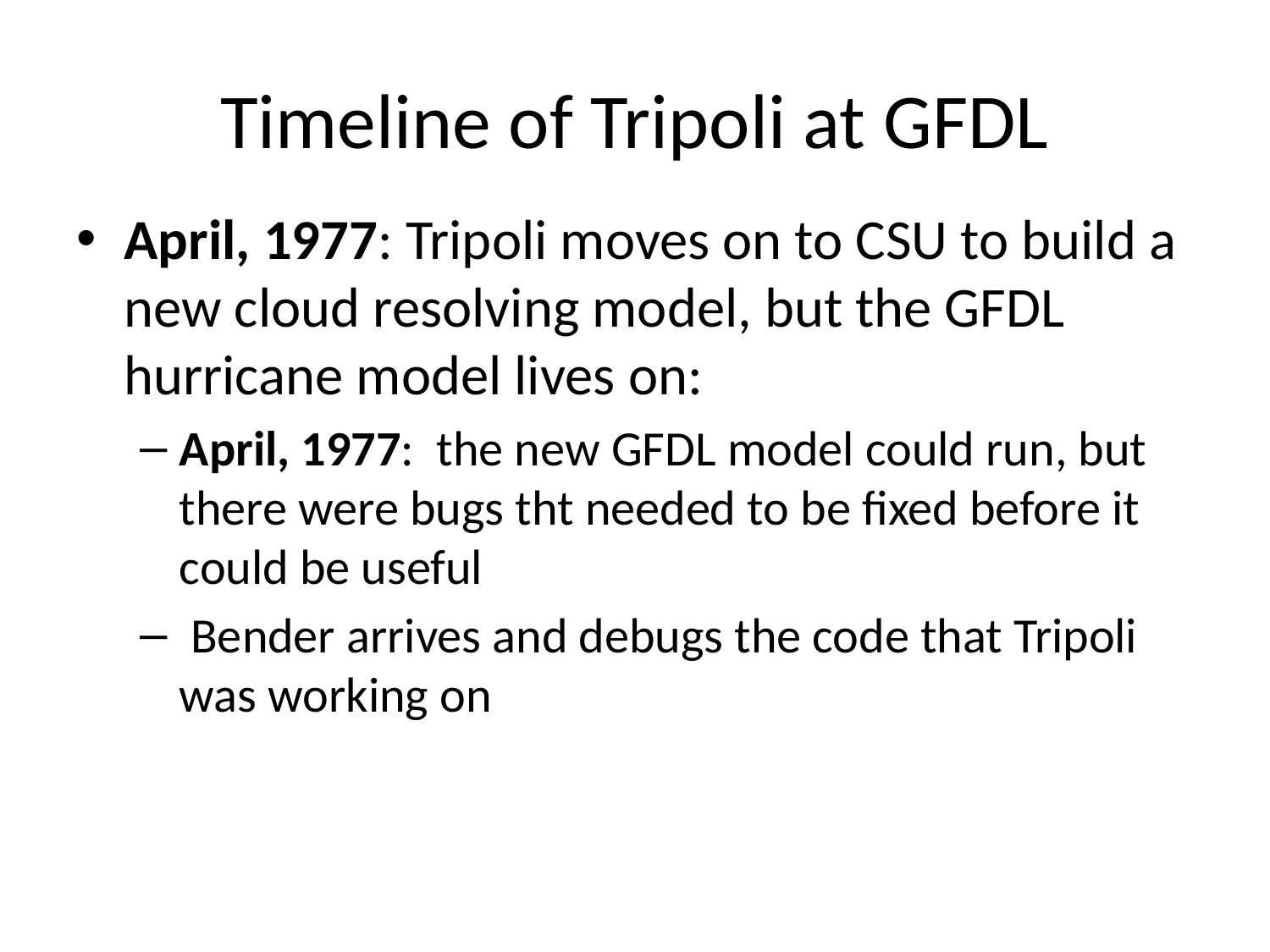

# Timeline of Tripoli at GFDL
April, 1977: Tripoli moves on to CSU to build a new cloud resolving model, but the GFDL hurricane model lives on:
April, 1977:  the new GFDL model could run, but there were bugs tht needed to be fixed before it could be useful
 Bender arrives and debugs the code that Tripoli was working on